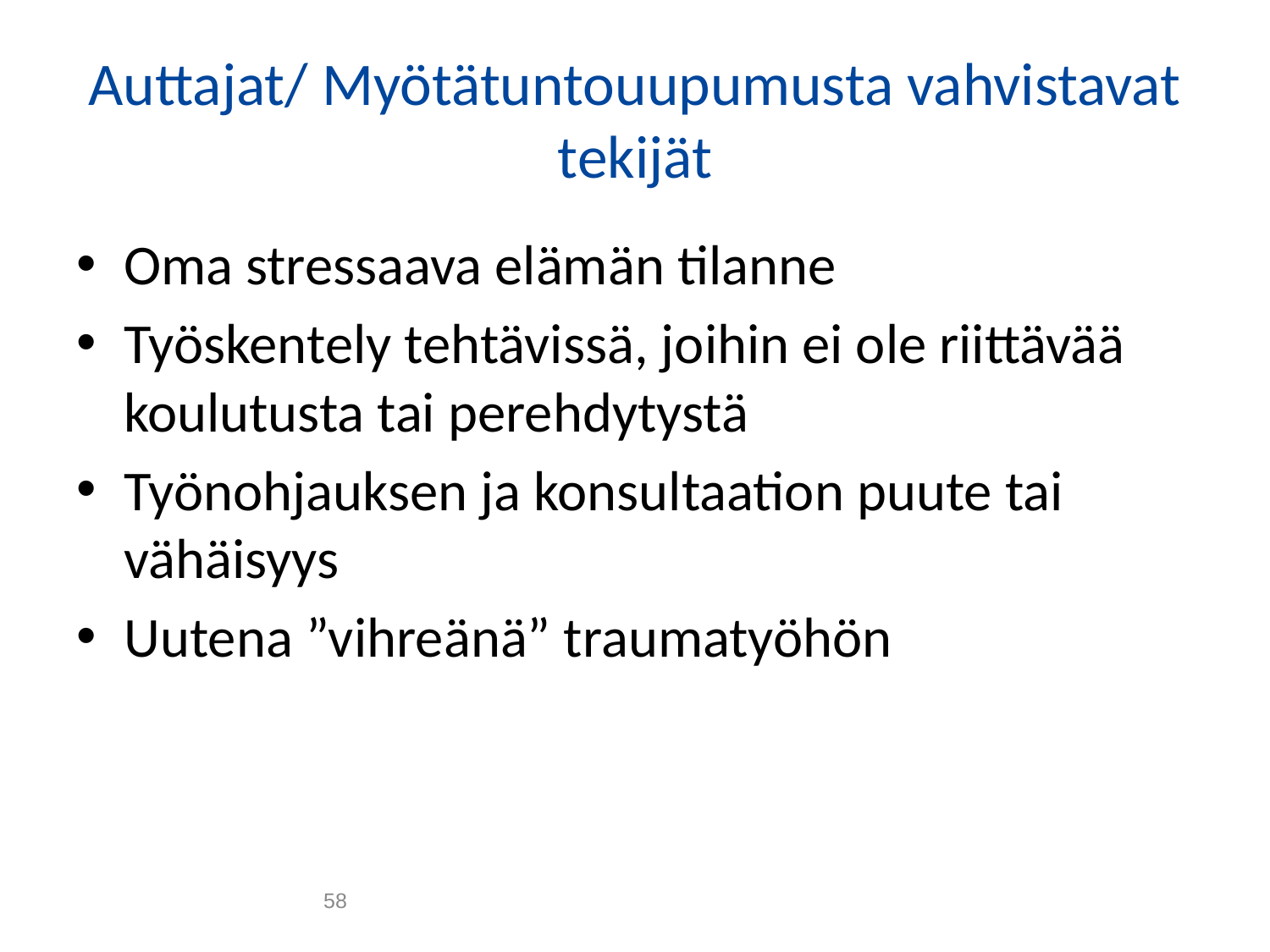

# Auttajat/ Myötätuntouupumusta vahvistavat tekijät
Oma stressaava elämän tilanne
Työskentely tehtävissä, joihin ei ole riittävää koulutusta tai perehdytystä
Työnohjauksen ja konsultaation puute tai vähäisyys
Uutena ”vihreänä” traumatyöhön

58